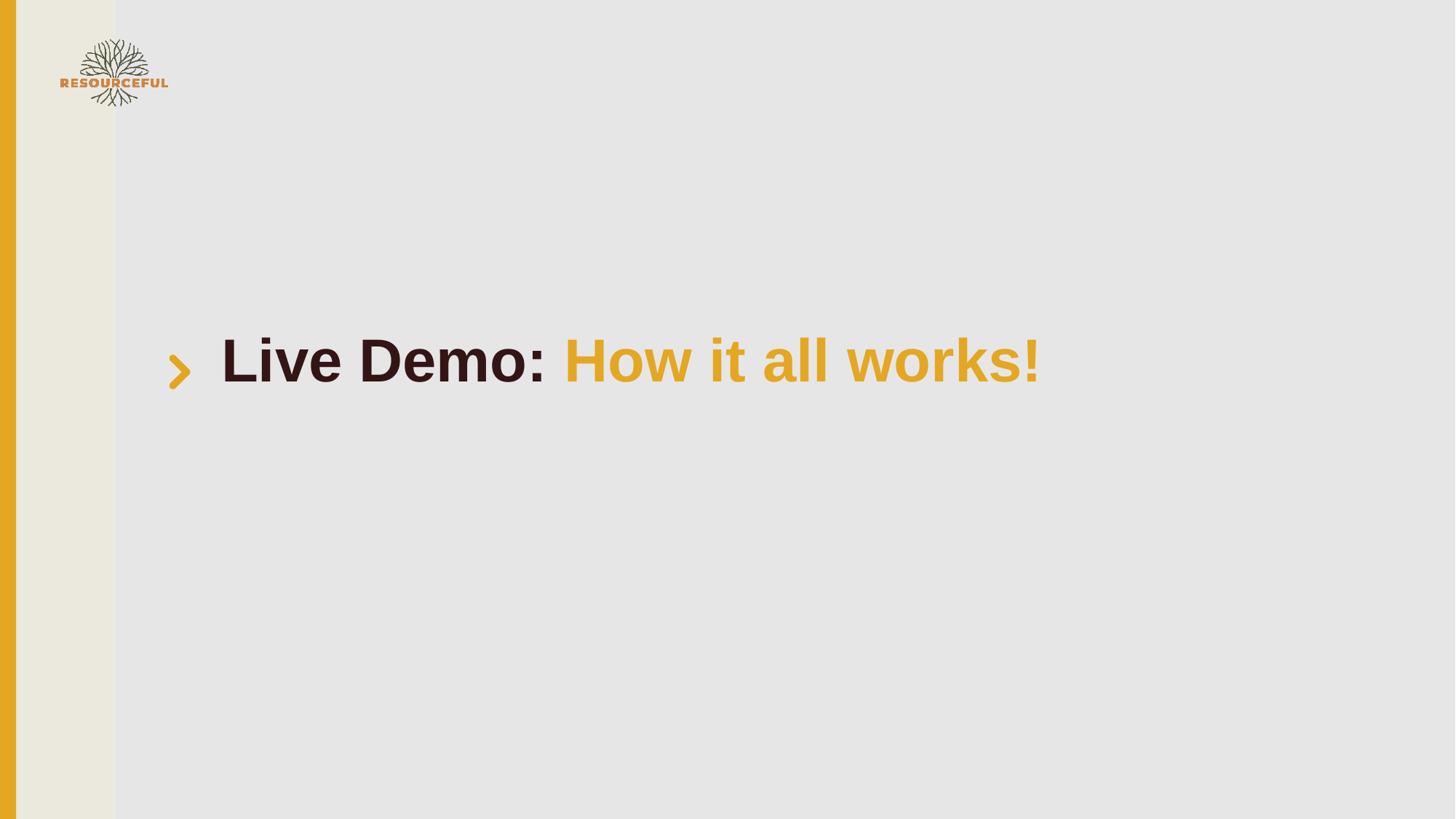

# Live Demo: How it all works!